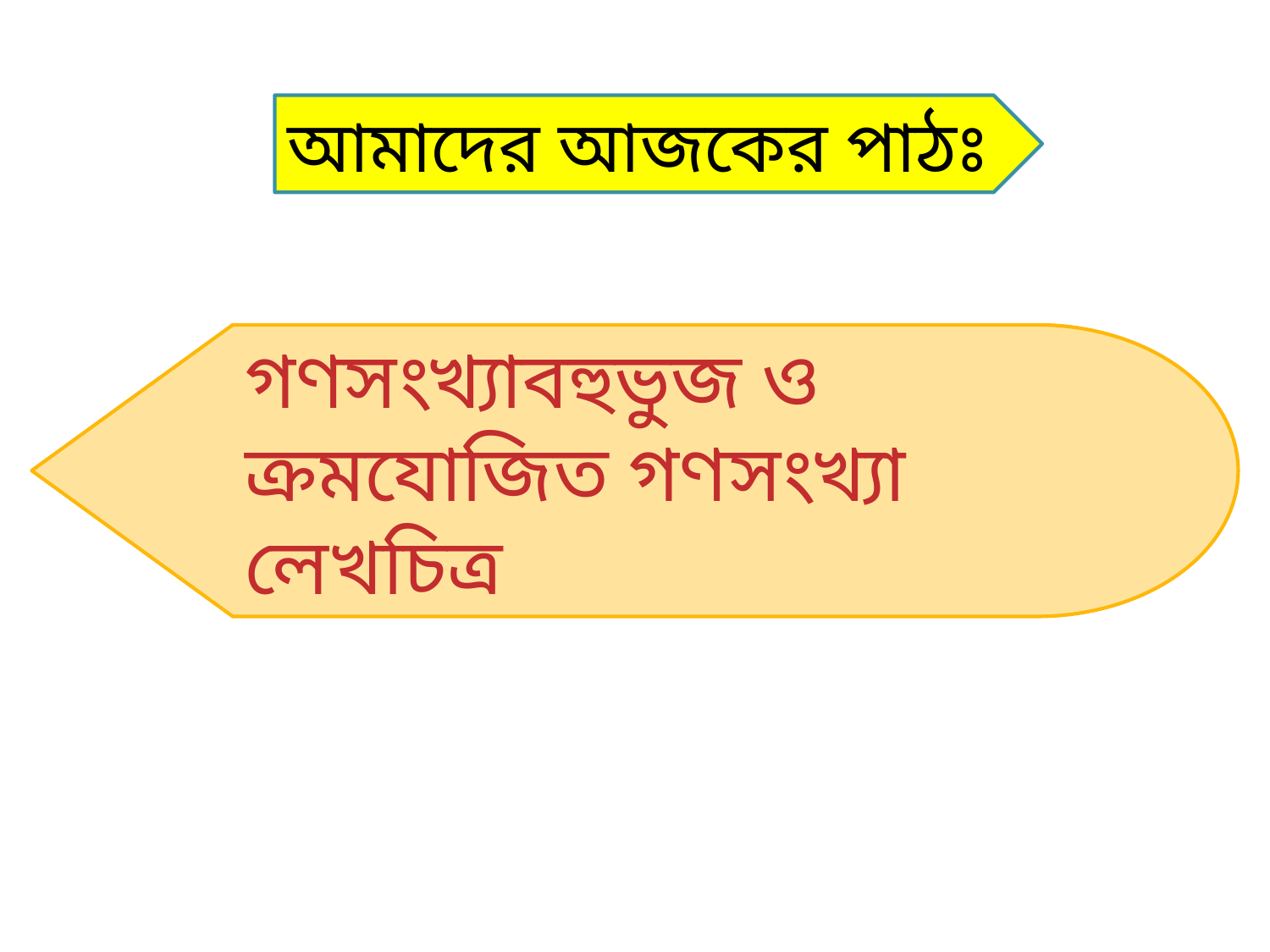

আমাদের আজকের পাঠঃ
গণসংখ্যাবহুভুজ ও ক্রমযোজিত গণসংখ্যা লেখচিত্র